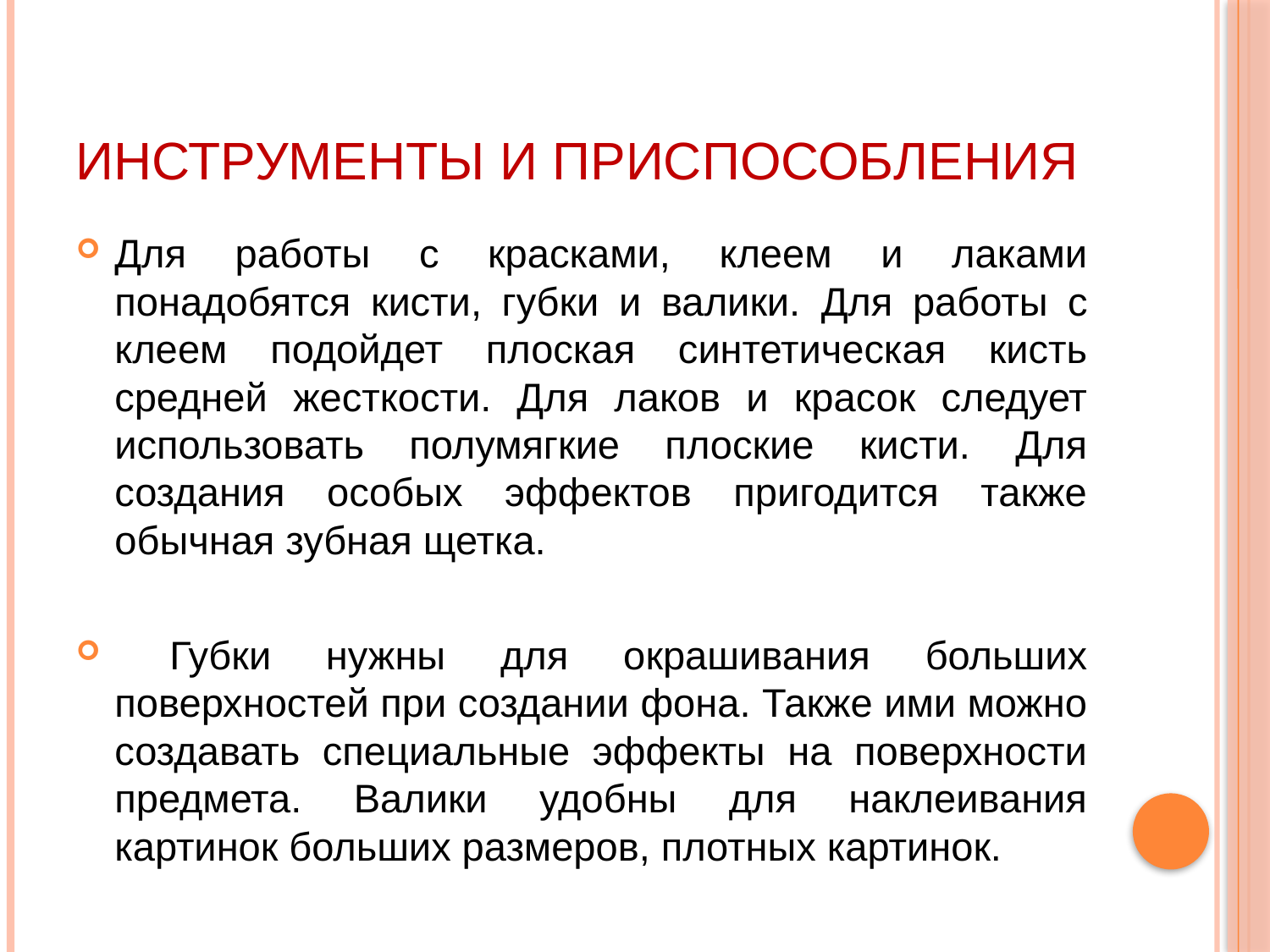

# Инструменты и приспособления
Для работы с красками, клеем и лаками понадобятся кисти, губки и валики. Для работы с клеем подойдет плоская синтетическая кисть средней жесткости. Для лаков и красок следует использовать полумягкие плоские кисти. Для создания особых эффектов пригодится также обычная зубная щетка.

 Губки нужны для окрашивания больших поверхностей при создании фона. Также ими можно создавать специальные эффекты на поверхности предмета. Валики удобны для наклеивания картинок больших размеров, плотных картинок.